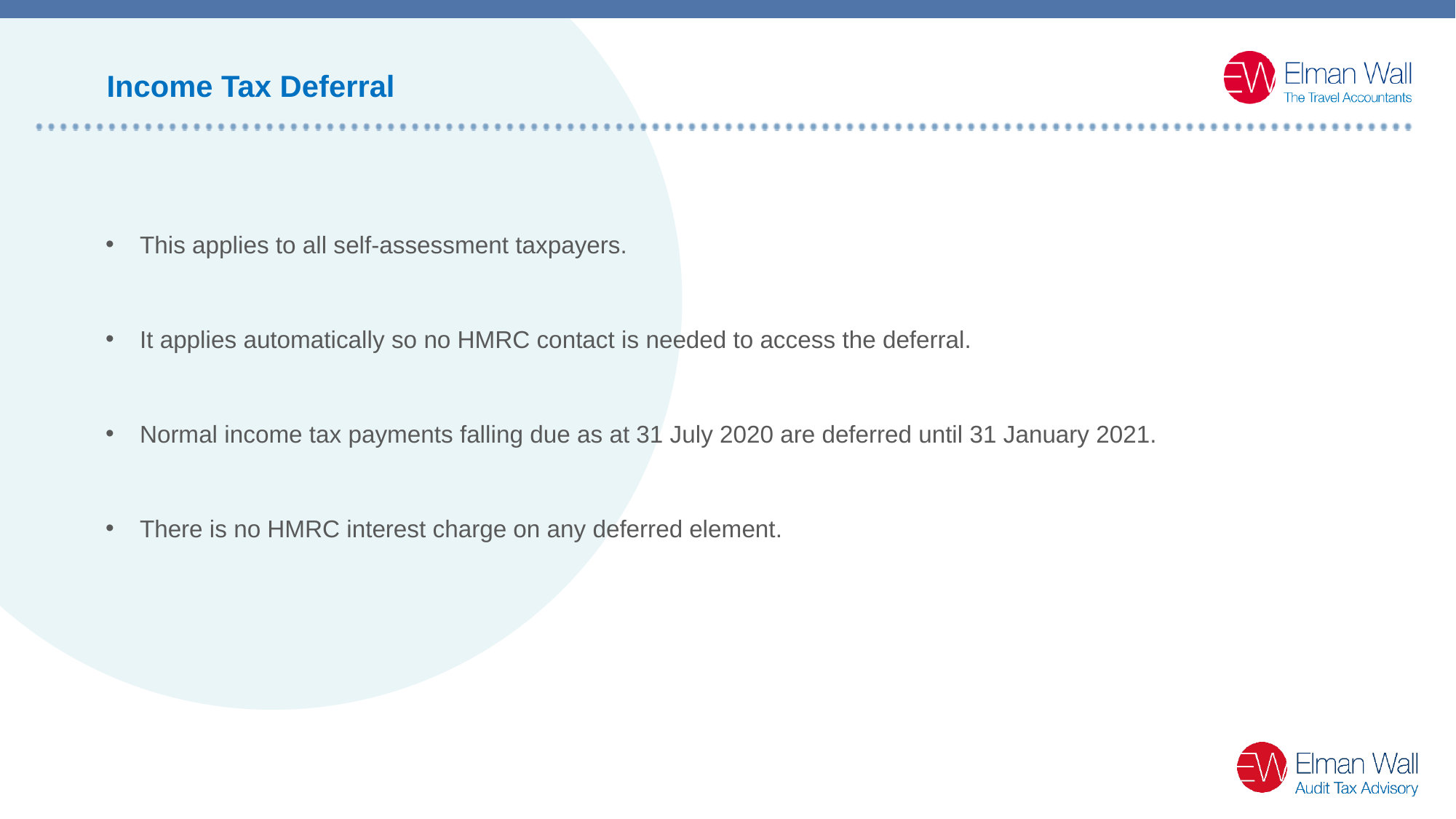

Income Tax Deferral
This applies to all self-assessment taxpayers.

It applies automatically so no HMRC contact is needed to access the deferral.

Normal income tax payments falling due as at 31 July 2020 are deferred until 31 January 2021.

There is no HMRC interest charge on any deferred element.